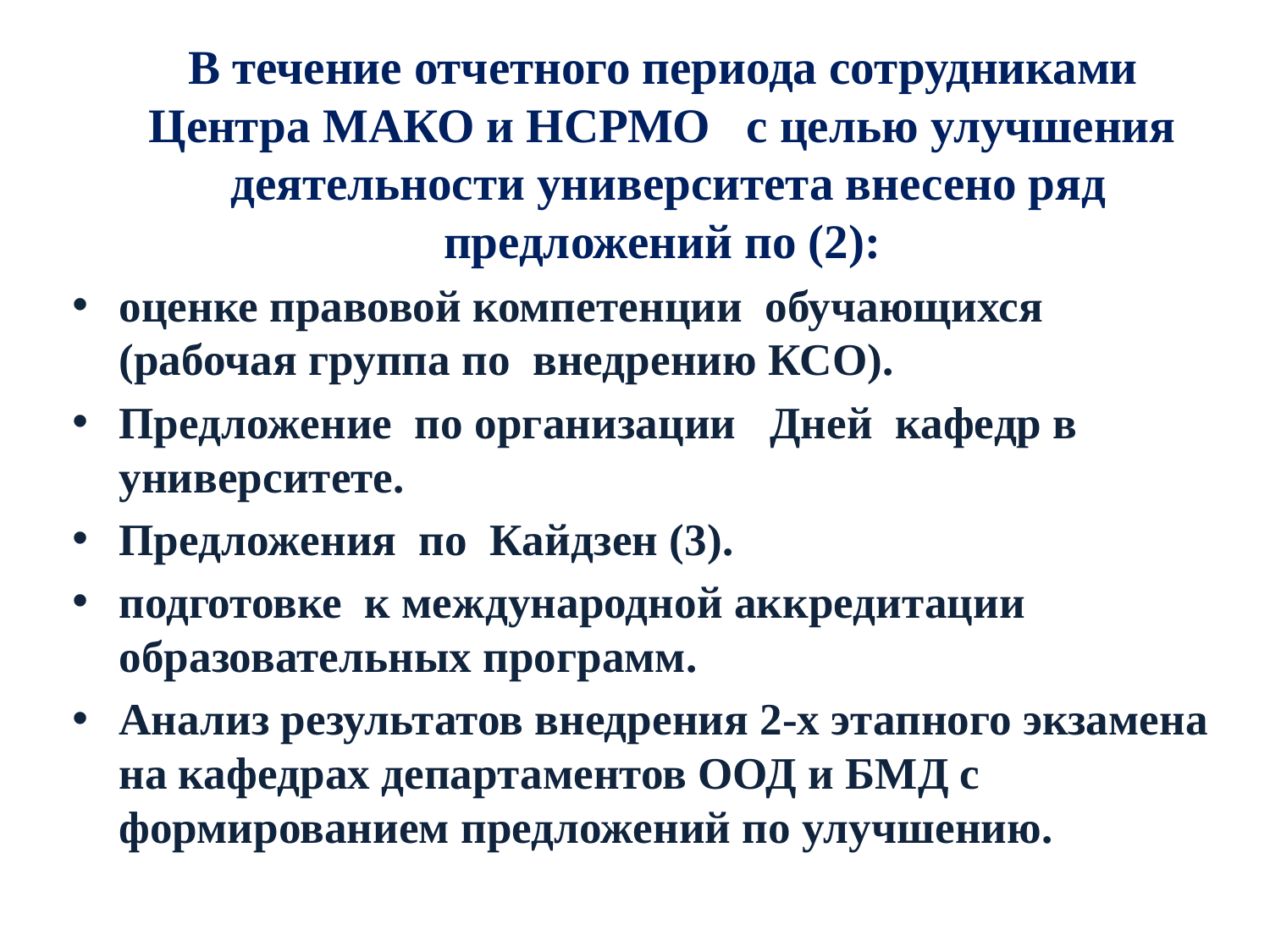

В течение отчетного периода сотрудниками Центра МАКО и НСРМО   с целью улучшения  деятельности университета внесено ряд предложений по (2):
оценке правовой компетенции  обучающихся (рабочая группа по  внедрению КСО).
Предложение  по организации   Дней  кафедр в университете.
Предложения  по  Кайдзен (3).
подготовке  к международной аккредитации образовательных программ.
Анализ результатов внедрения 2-х этапного экзамена на кафедрах департаментов ООД и БМД с формированием предложений по улучшению.